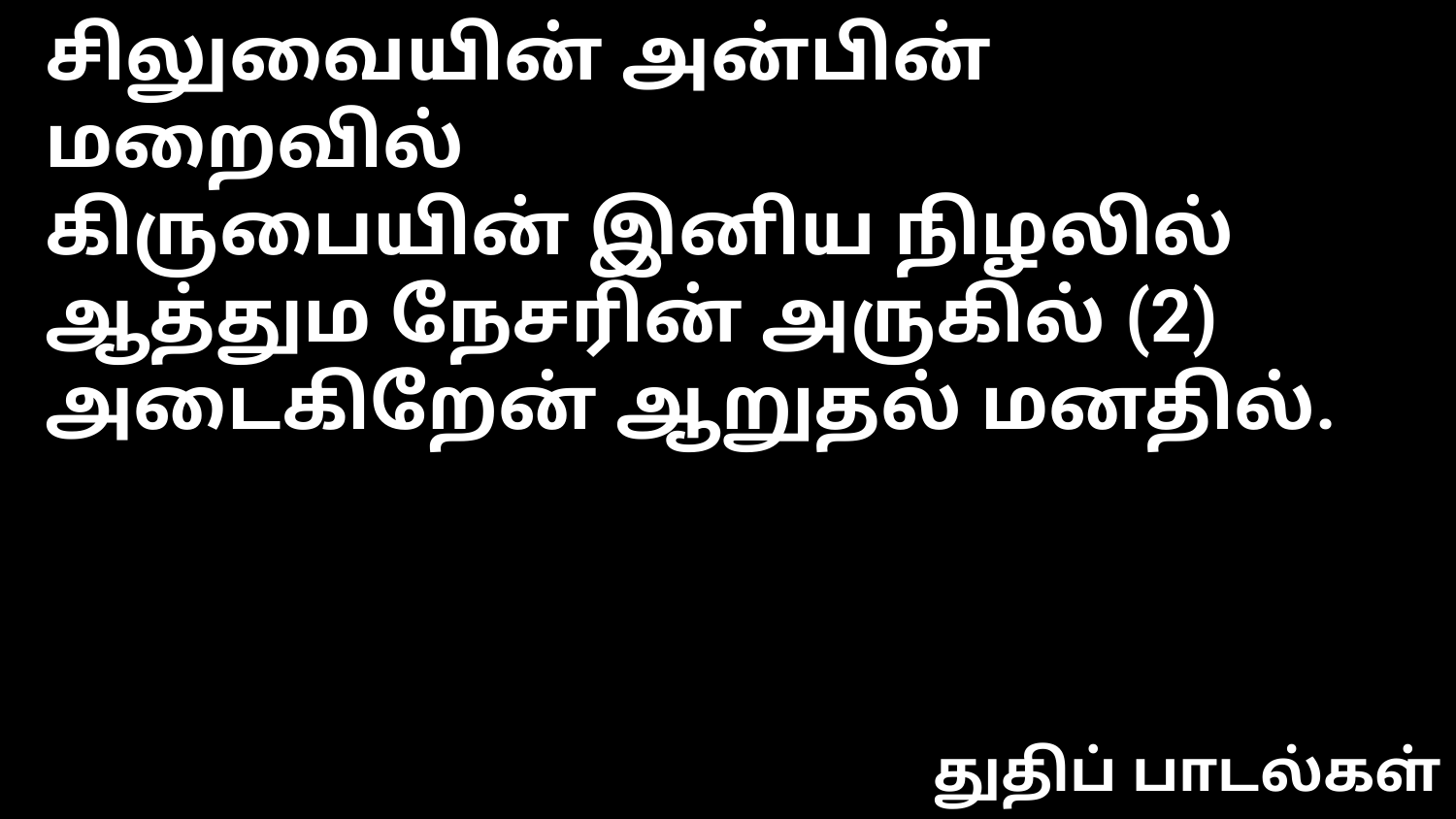

சிலுவையின் அன்பின் மறைவில்
கிருபையின் இனிய நிழலில்
ஆத்தும நேசரின் அருகில் (2)
அடைகிறேன் ஆறுதல் மனதில்.

துதிப் பாடல்கள்